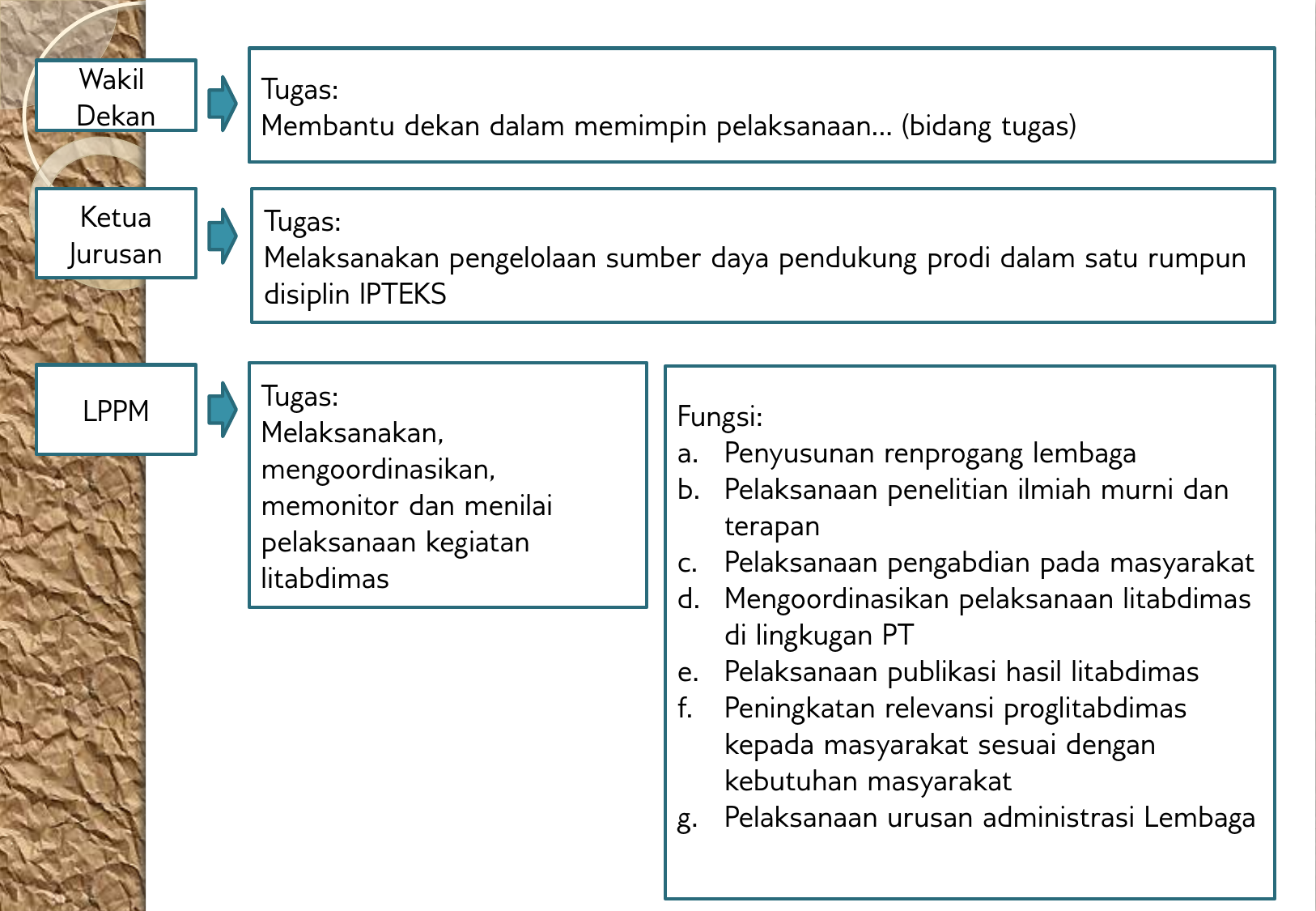

Tugas:
Membantu dekan dalam memimpin pelaksanaan... (bidang tugas)
Wakil
Dekan

Ketua Jurusan
Tugas:
Melaksanakan pengelolaan sumber daya pendukung prodi dalam satu rumpun disiplin IPTEKS

Tugas:
Melaksanakan, mengoordinasikan, memonitor dan menilai pelaksanaan kegiatan litabdimas
LPPM
Fungsi:
Penyusunan renprogang lembaga
Pelaksanaan penelitian ilmiah murni dan terapan
Pelaksanaan pengabdian pada masyarakat
Mengoordinasikan pelaksanaan litabdimas di lingkugan PT
Pelaksanaan publikasi hasil litabdimas
Peningkatan relevansi proglitabdimas kepada masyarakat sesuai dengan kebutuhan masyarakat
Pelaksanaan urusan administrasi Lembaga